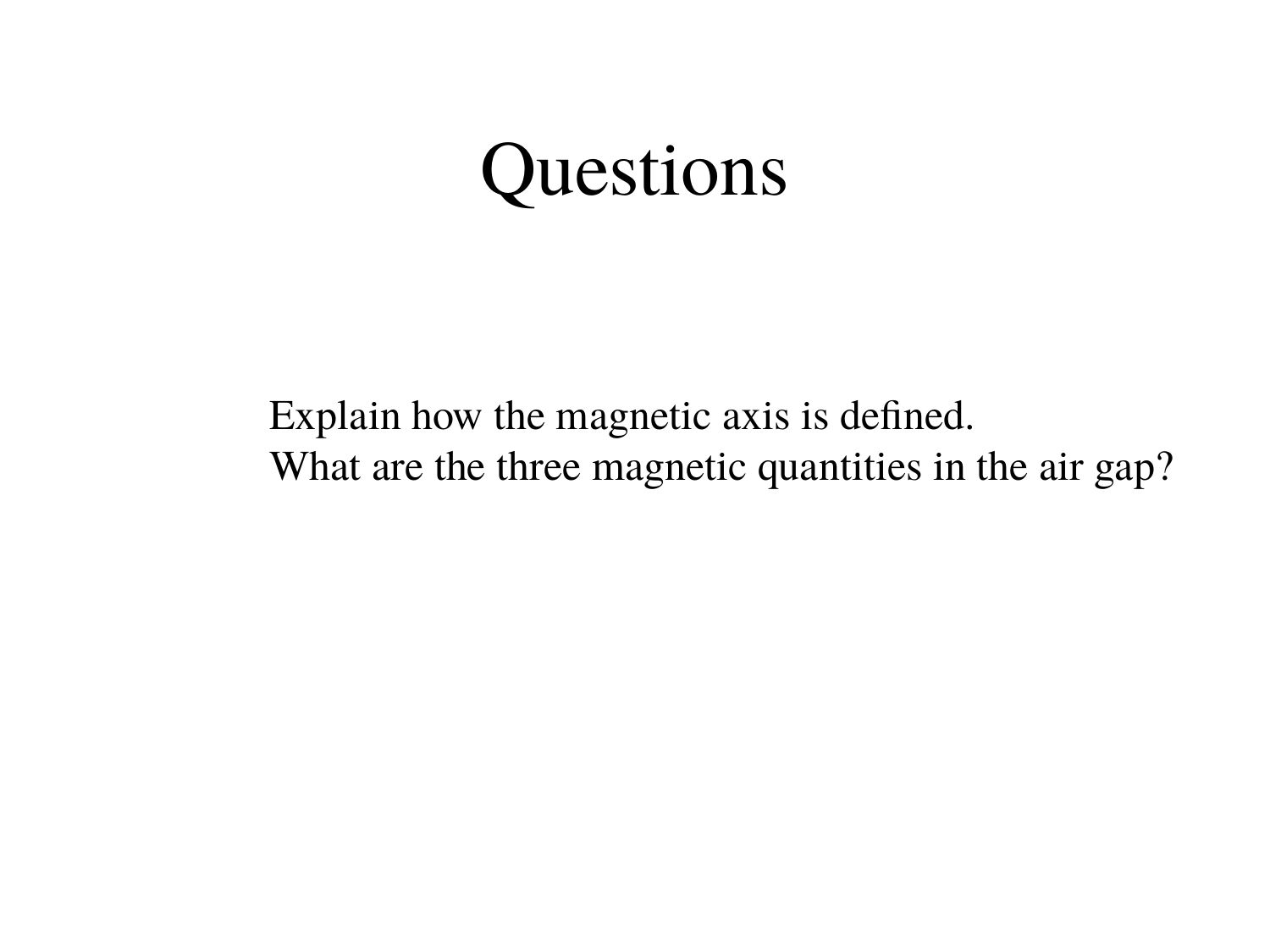

# Questions
Explain how the magnetic axis is defined.
What are the three magnetic quantities in the air gap?